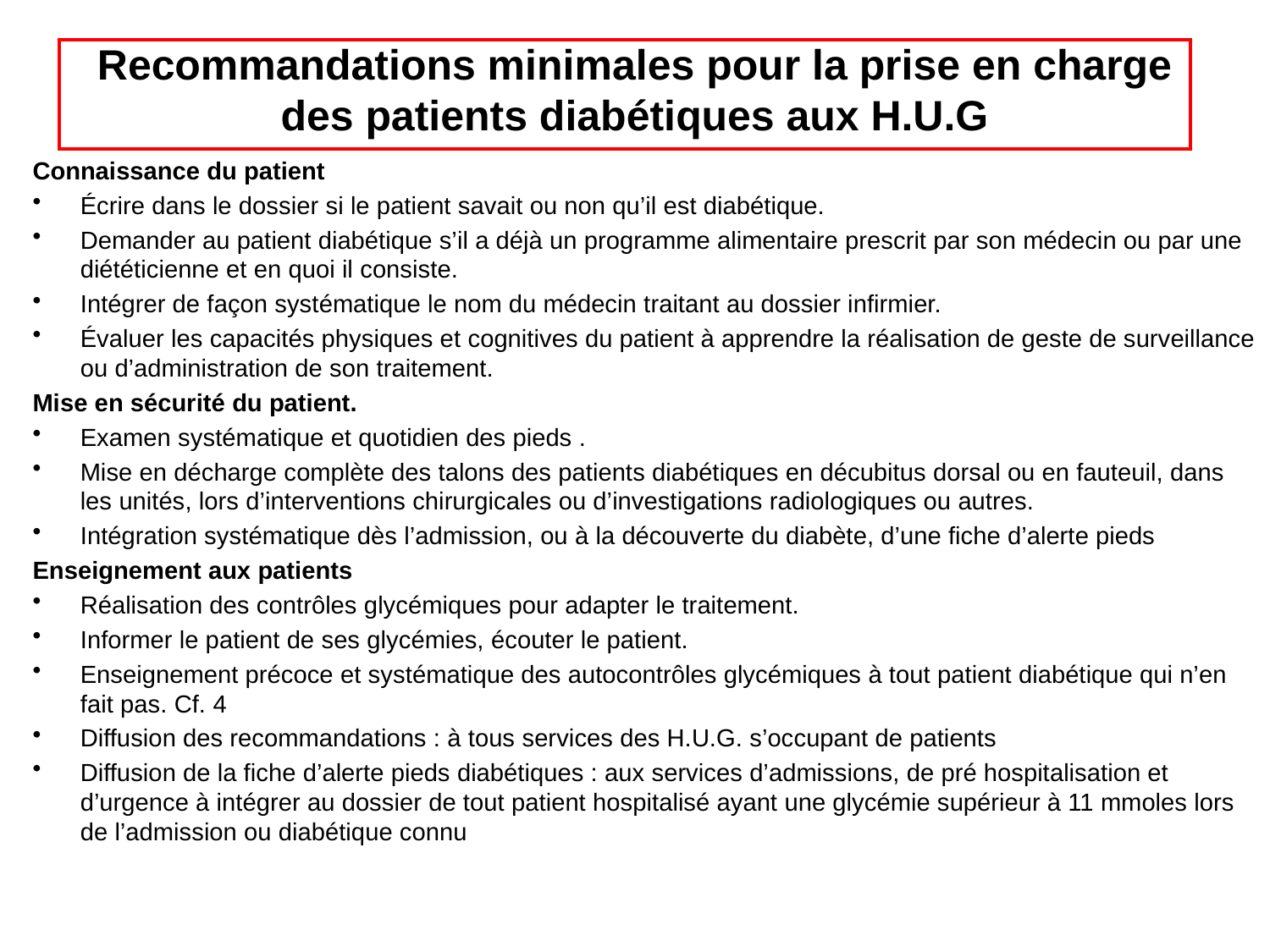

# Recommandations minimales pour la prise en charge des patients diabétiques aux H.U.G

Connaissance du patient
Écrire dans le dossier si le patient savait ou non qu’il est diabétique.
Demander au patient diabétique s’il a déjà un programme alimentaire prescrit par son médecin ou par une diététicienne et en quoi il consiste.
Intégrer de façon systématique le nom du médecin traitant au dossier infirmier.
Évaluer les capacités physiques et cognitives du patient à apprendre la réalisation de geste de surveillance ou d’administration de son traitement.
Mise en sécurité du patient.
Examen systématique et quotidien des pieds .
Mise en décharge complète des talons des patients diabétiques en décubitus dorsal ou en fauteuil, dans les unités, lors d’interventions chirurgicales ou d’investigations radiologiques ou autres.
Intégration systématique dès l’admission, ou à la découverte du diabète, d’une fiche d’alerte pieds
Enseignement aux patients
Réalisation des contrôles glycémiques pour adapter le traitement.
Informer le patient de ses glycémies, écouter le patient.
Enseignement précoce et systématique des autocontrôles glycémiques à tout patient diabétique qui n’en fait pas. Cf. 4
Diffusion des recommandations : à tous services des H.U.G. s’occupant de patients
Diffusion de la fiche d’alerte pieds diabétiques : aux services d’admissions, de pré hospitalisation et d’urgence à intégrer au dossier de tout patient hospitalisé ayant une glycémie supérieur à 11 mmoles lors de l’admission ou diabétique connu